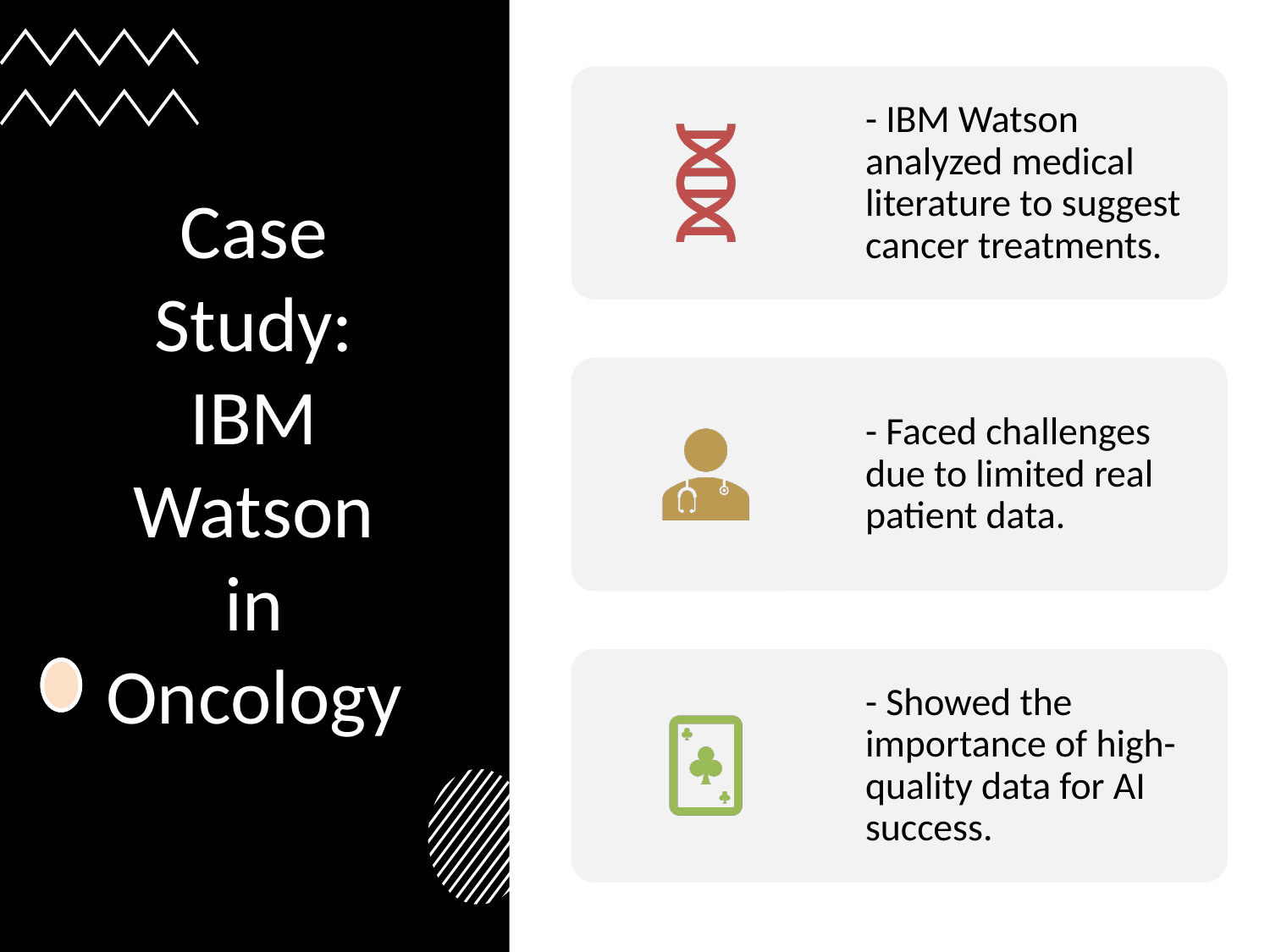

- IBM Watson analyzed medical literature to suggest cancer treatments.
- Faced challenges due to limited real patient data.
- Showed the importance of high-quality data for AI success.
# Case Study: IBM Watson in Oncology